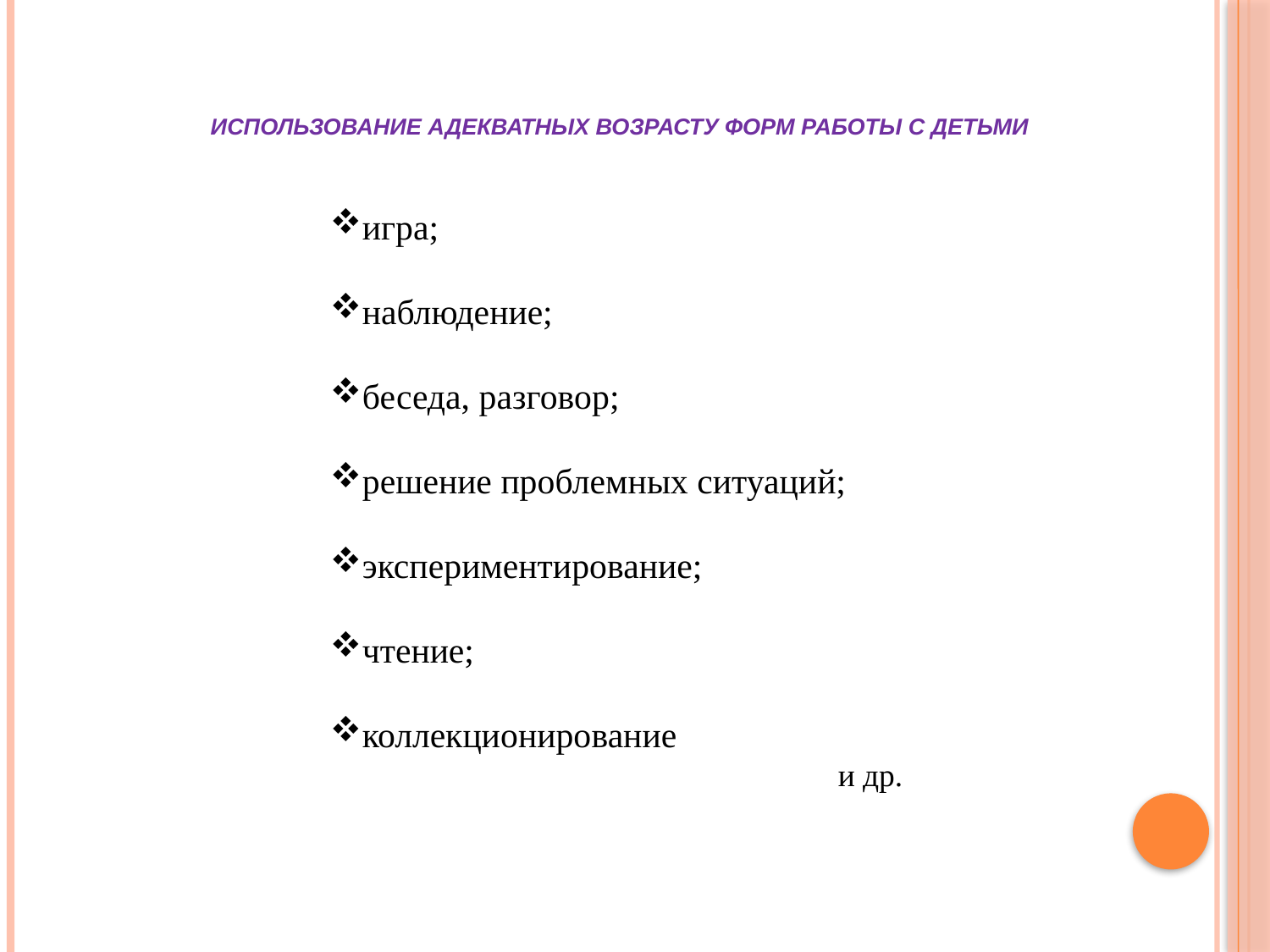

# Использование адекватных возрасту форм работы с детьми
игра;

наблюдение;

беседа, разговор;

решение проблемных ситуаций;

экспериментирование;

чтение;
коллекционирование
				и др.